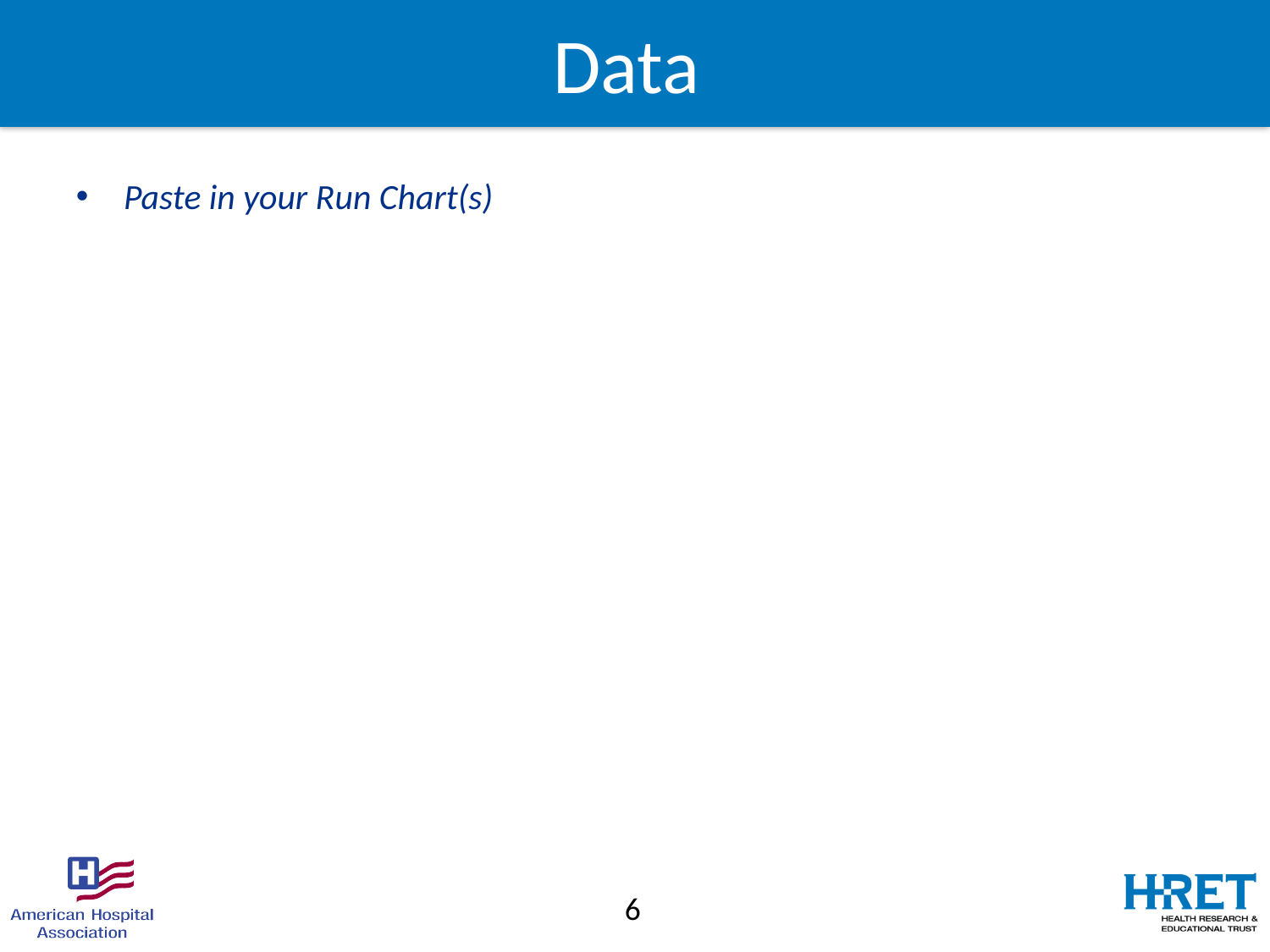

# Data
Paste in your Run Chart(s)
6